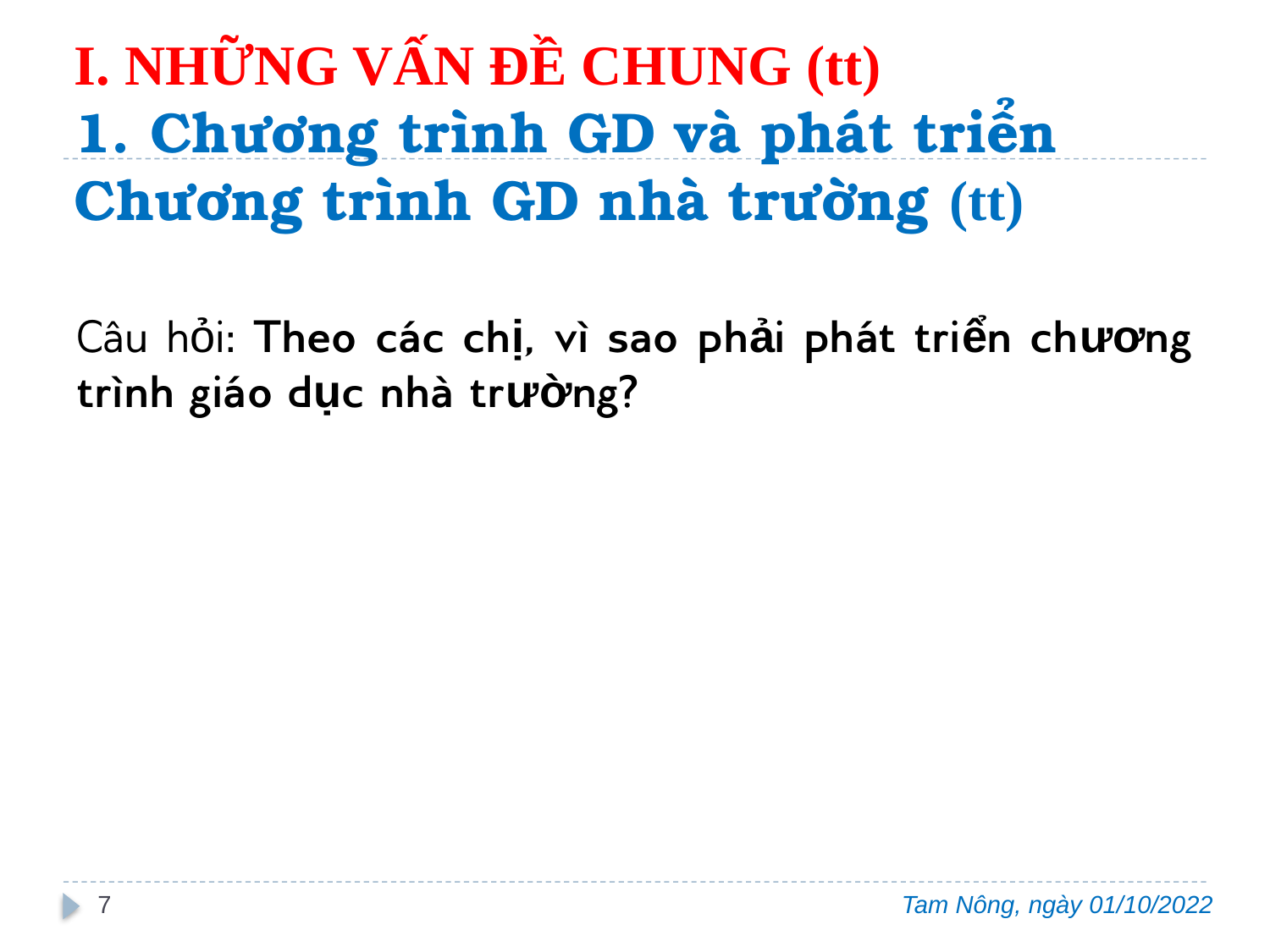

# I. NHỮNG VẤN ĐỀ CHUNG (tt) 1. Chương trình GD và phát triển Chương trình GD nhà trường (tt)

Câu hỏi: Theo các chị, vì sao phải phát triển chương trình giáo dục nhà trường?
7
Tam Nông, ngày 01/10/2022